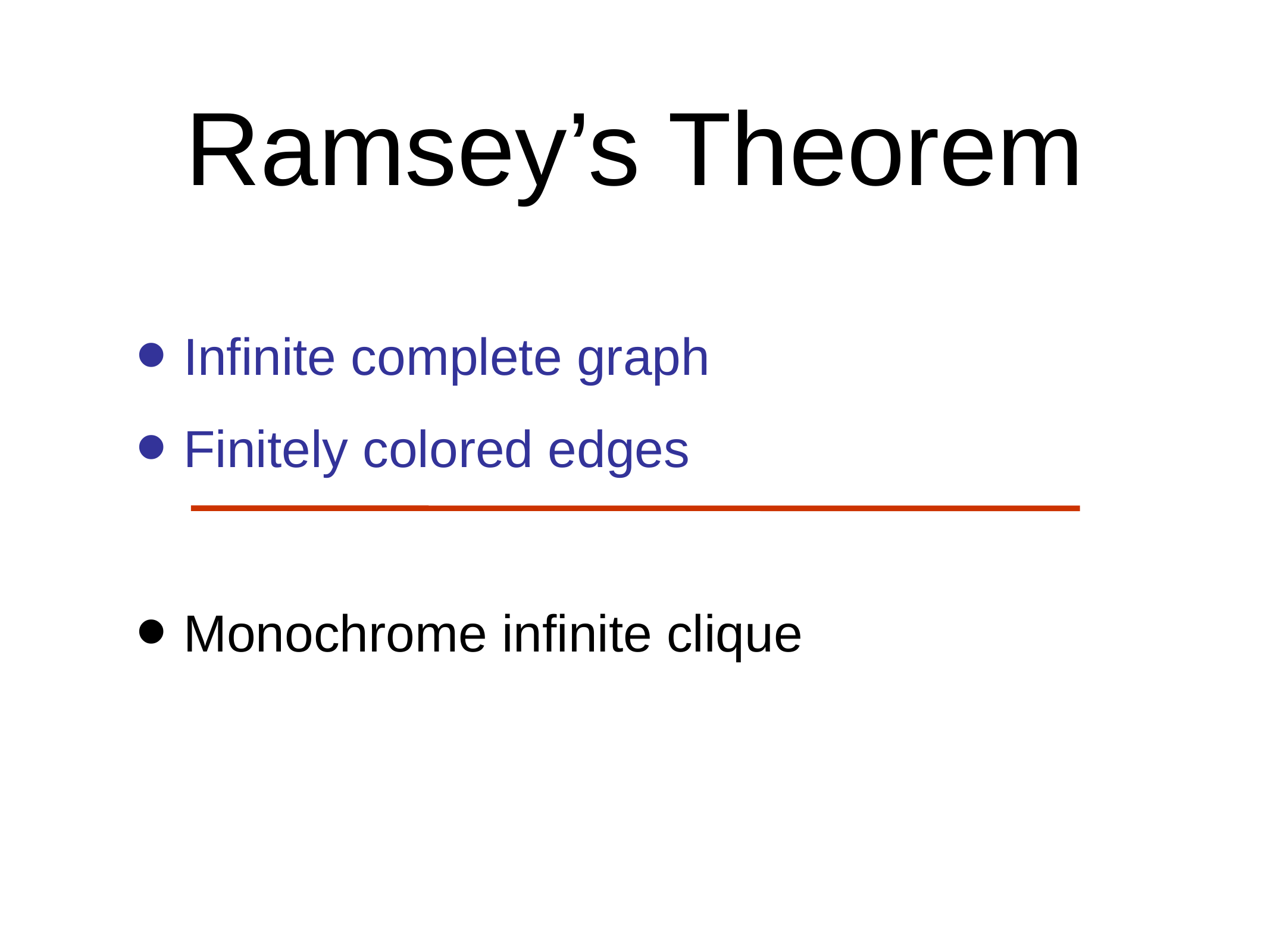

# Ramsey’s Theorem

Infinite complete graph
Finitely colored edges

Monochrome infinite clique